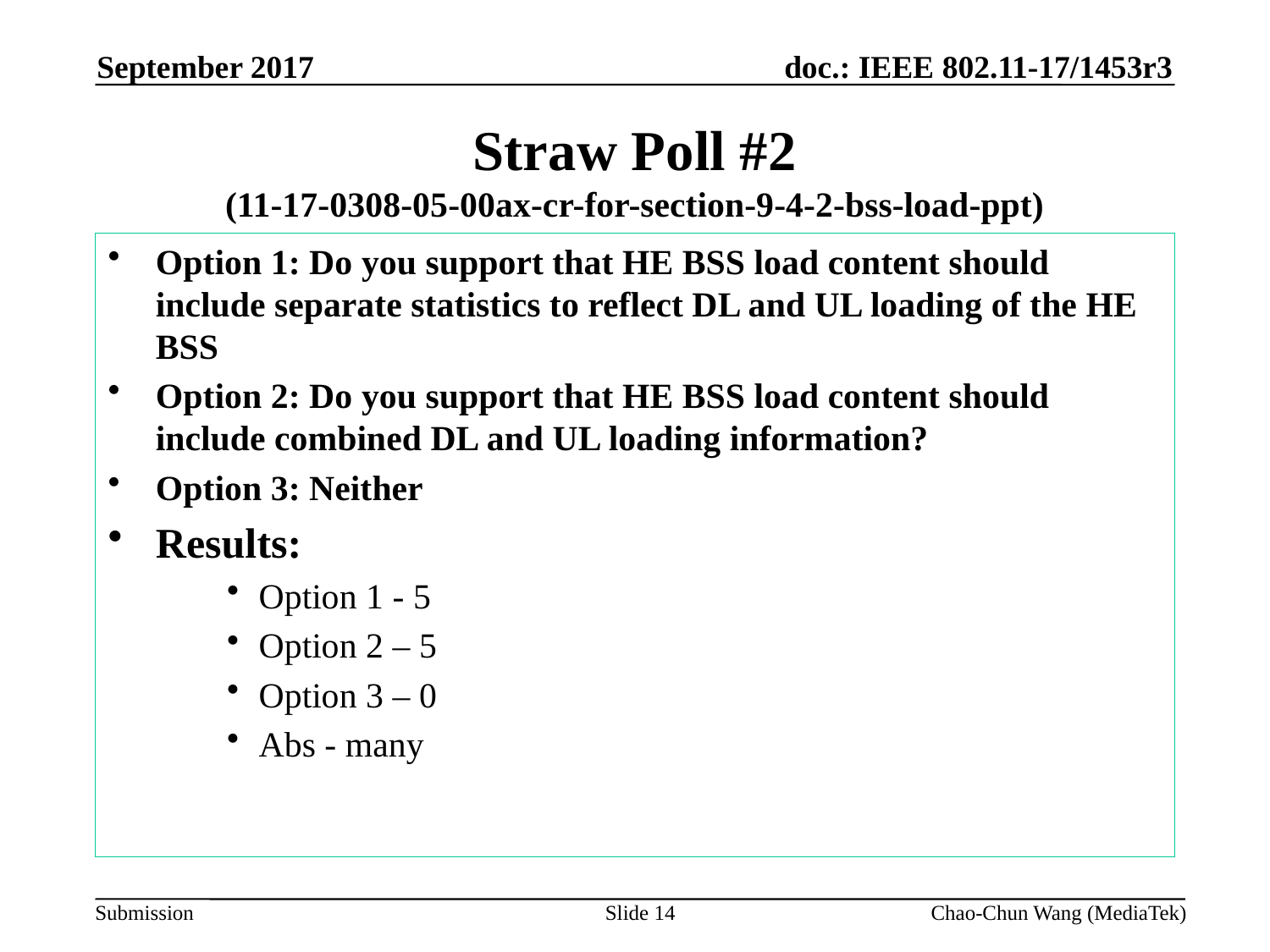

September 2017
# Straw Poll #2 (11-17-0308-05-00ax-cr-for-section-9-4-2-bss-load-ppt)
Option 1: Do you support that HE BSS load content should include separate statistics to reflect DL and UL loading of the HE BSS
Option 2: Do you support that HE BSS load content should include combined DL and UL loading information?
Option 3: Neither
Results:
Option 1 - 5
Option 2 – 5
Option 3 – 0
Abs - many

Slide 14
Chao-Chun Wang (MediaTek)